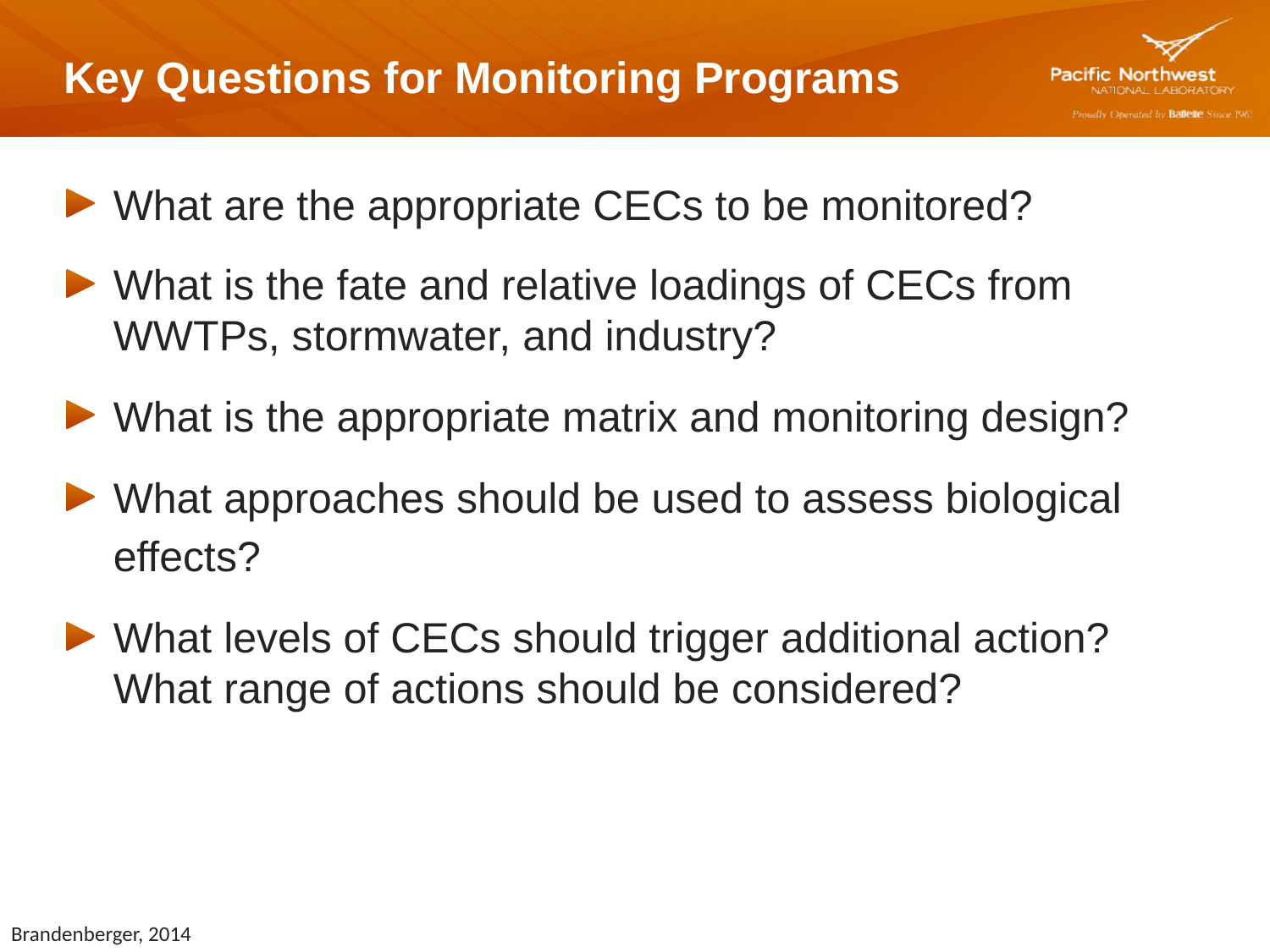

# Key Questions for Monitoring Programs
What are the appropriate CECs to be monitored?
What is the fate and relative loadings of CECs from WWTPs, stormwater, and industry?
What is the appropriate matrix and monitoring design?
What approaches should be used to assess biological effects?
What levels of CECs should trigger additional action? What range of actions should be considered?
Brandenberger, 2014